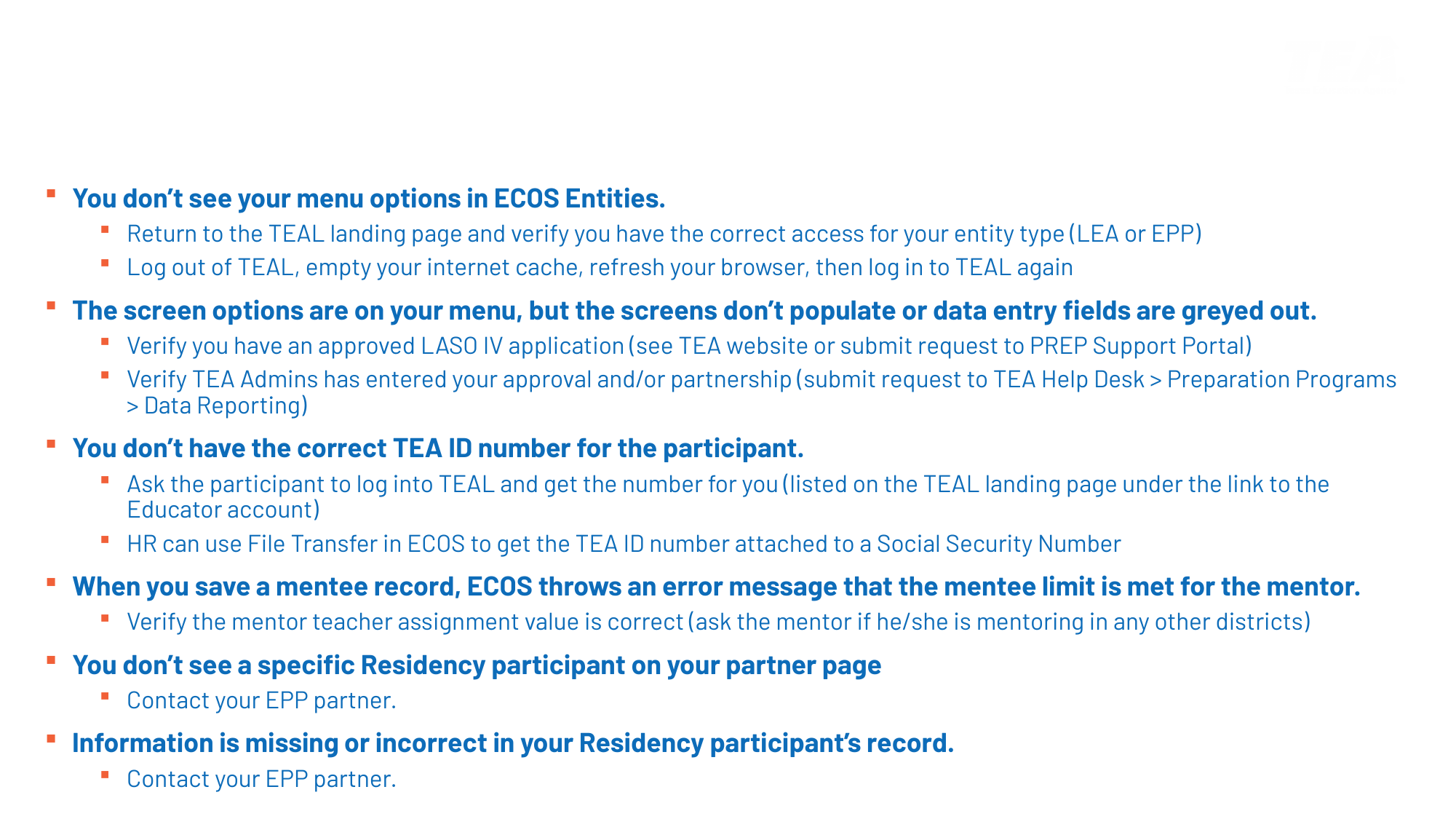

# Problem Solving – Requires Communication
You don’t see your menu options in ECOS Entities.
Return to the TEAL landing page and verify you have the correct access for your entity type (LEA or EPP)
Log out of TEAL, empty your internet cache, refresh your browser, then log in to TEAL again
The screen options are on your menu, but the screens don’t populate or data entry fields are greyed out.
Verify you have an approved LASO IV application (see TEA website or submit request to PREP Support Portal)
Verify TEA Admins has entered your approval and/or partnership (submit request to TEA Help Desk > Preparation Programs > Data Reporting)
You don’t have the correct TEA ID number for the participant.
Ask the participant to log into TEAL and get the number for you (listed on the TEAL landing page under the link to the Educator account)
HR can use File Transfer in ECOS to get the TEA ID number attached to a Social Security Number
When you save a mentee record, ECOS throws an error message that the mentee limit is met for the mentor.
Verify the mentor teacher assignment value is correct (ask the mentor if he/she is mentoring in any other districts)
You don’t see a specific Residency participant on your partner page
Contact your EPP partner.
Information is missing or incorrect in your Residency participant’s record.
Contact your EPP partner.